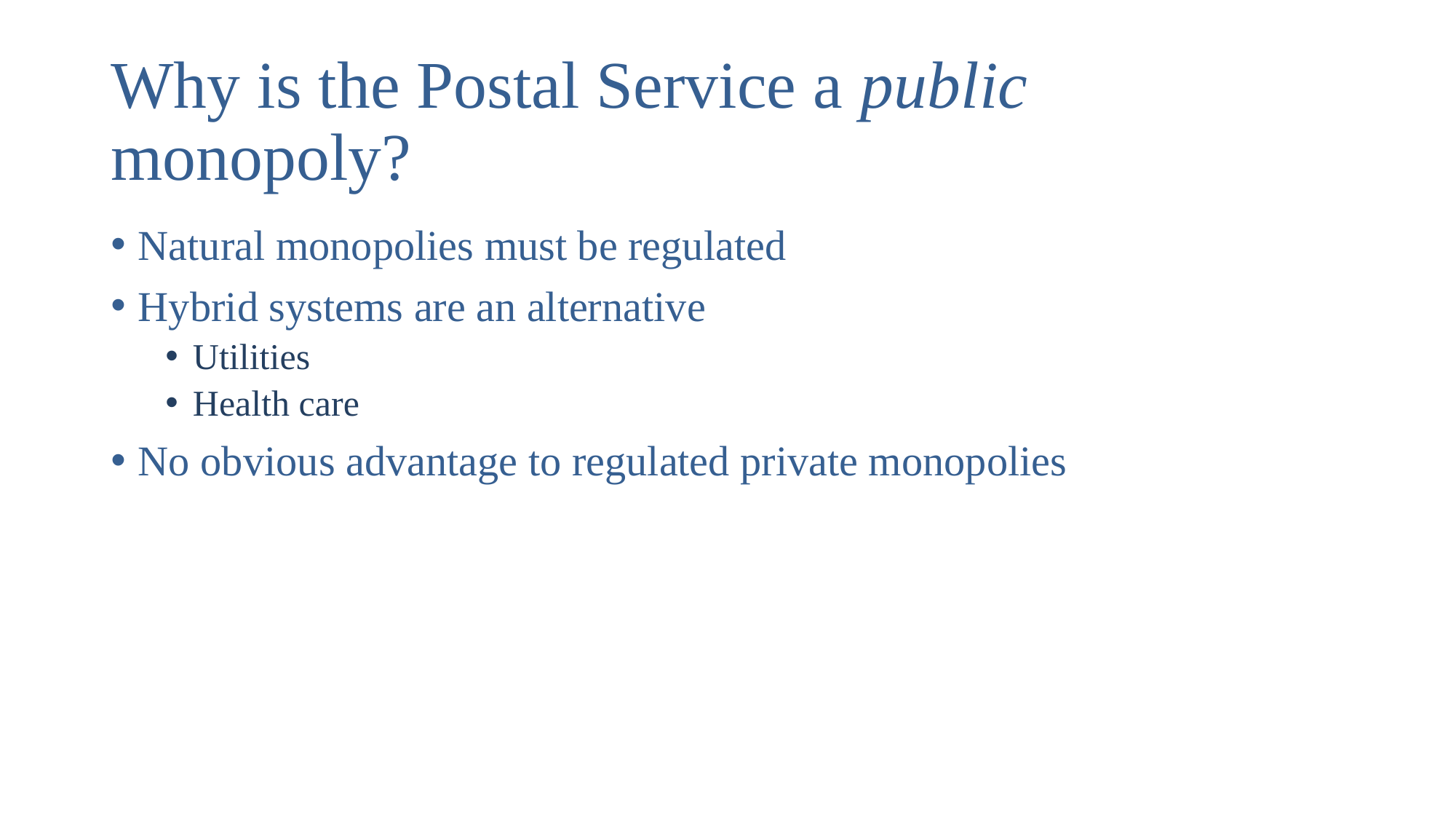

# Why is the Postal Service a public monopoly?
Natural monopolies must be regulated
Hybrid systems are an alternative
Utilities
Health care
No obvious advantage to regulated private monopolies